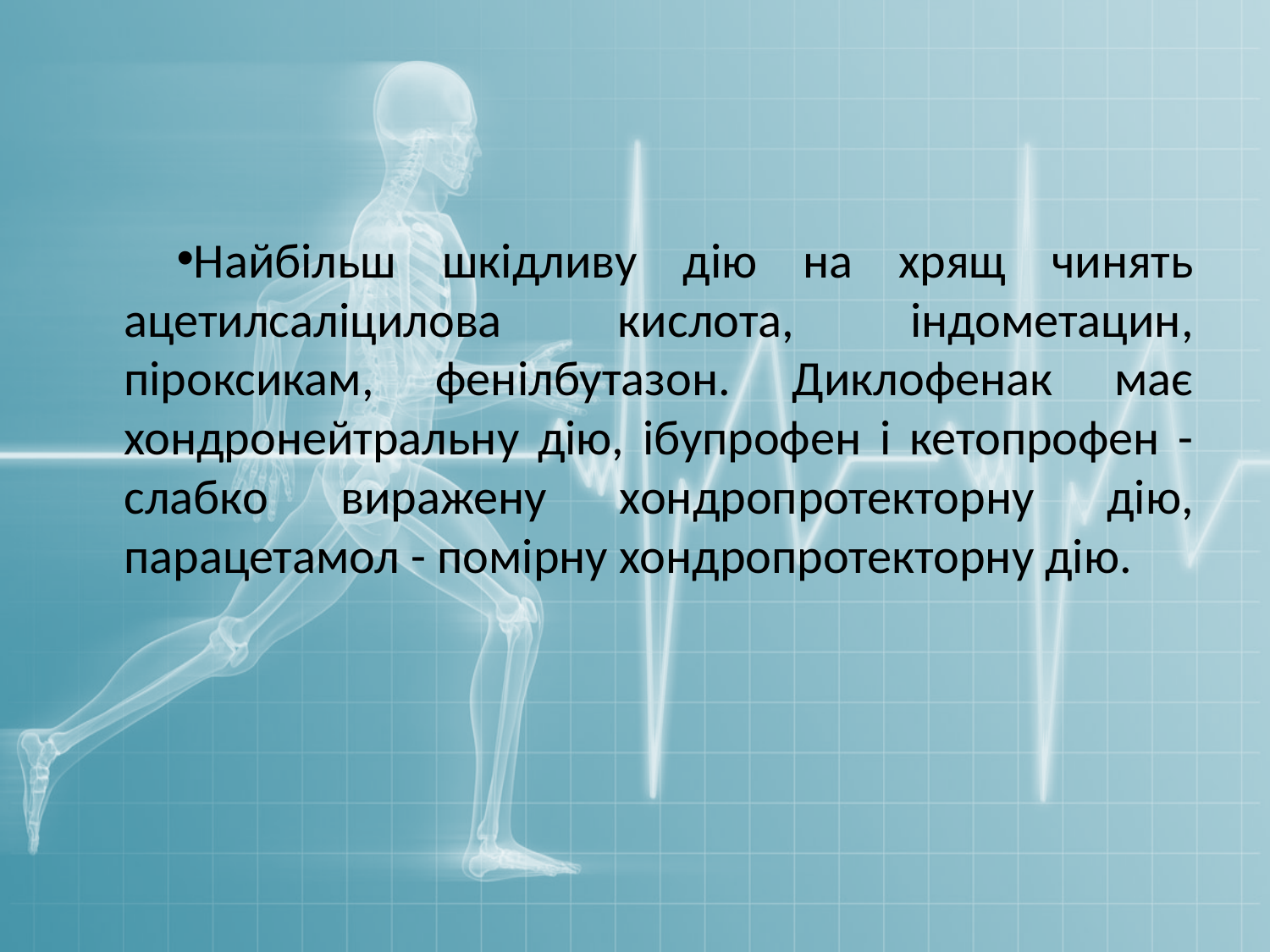

Найбільш шкідливу дію на хрящ чинять ацетилсаліцилова кислота, індометацин, піроксикам, фенілбутазон. Диклофенак має хондронейтральну дію, ібупрофен і кетопрофен - слабко виражену хондропротекторну дію, парацетамол - помірну хондропротекторну дію.